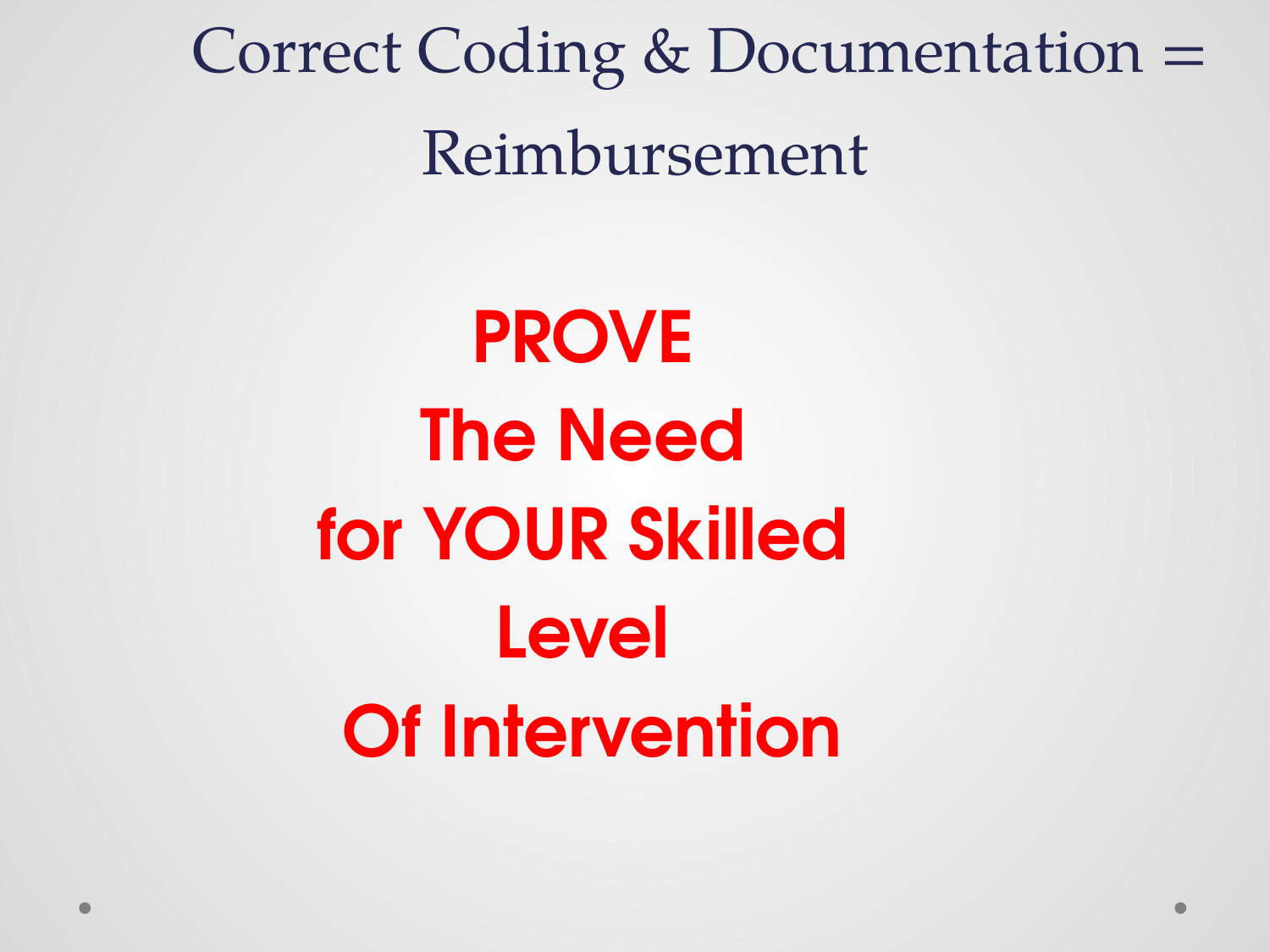

# Correct Coding & Documentation = Reimbursement
PROVE
The Need
for YOUR Skilled
Level
Of Intervention